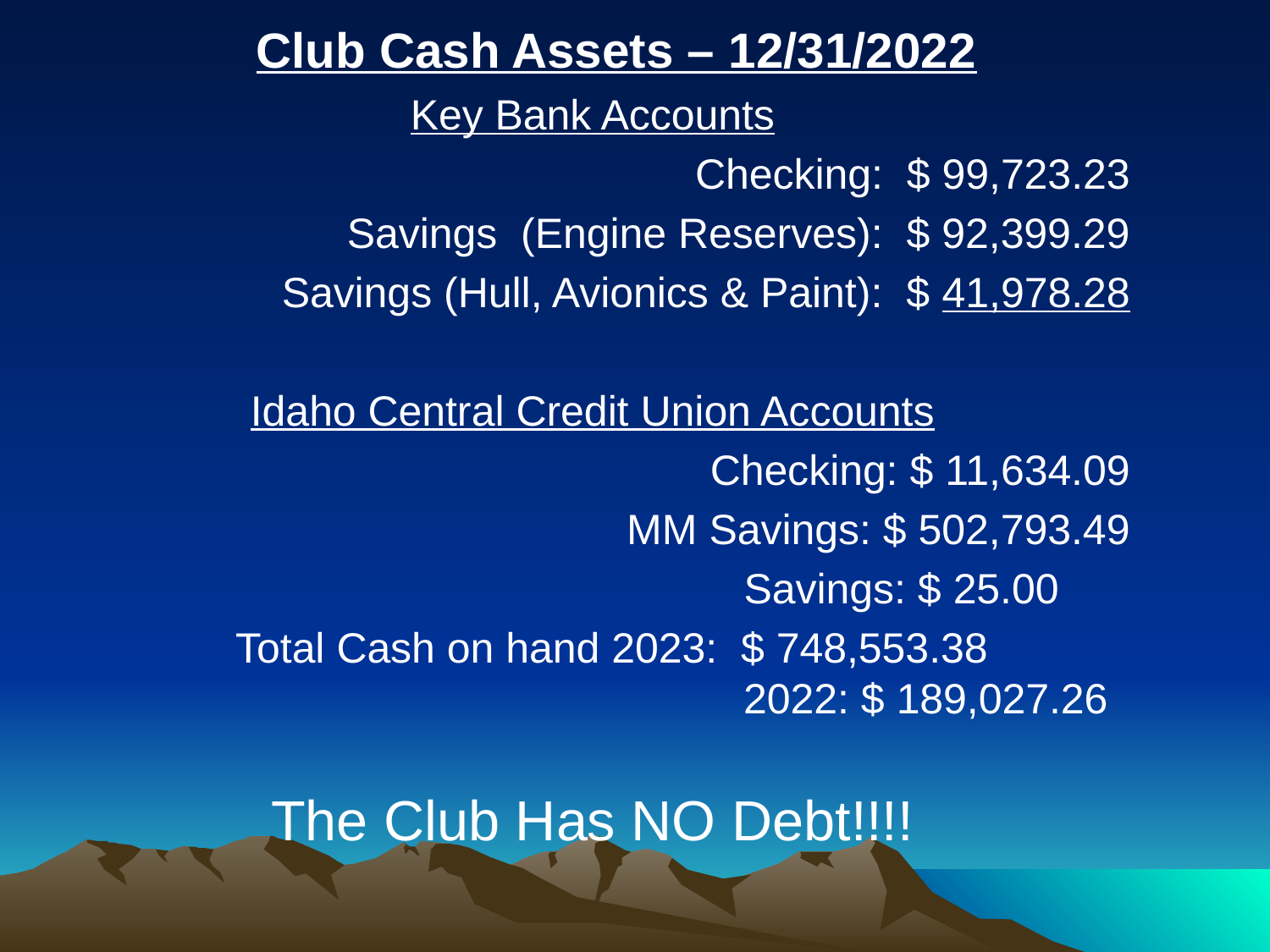

Club Cash Assets – 12/31/2022
Key Bank Accounts
Checking:  $ 99,723.23
Savings  (Engine Reserves):  $ 92,399.29
 Savings (Hull, Avionics & Paint):  $ 41,978.28

Idaho Central Credit Union Accounts
Checking: $ 11,634.09
MM Savings: $ 502,793.49
Savings: $ 25.00
		Total Cash on hand 2023:  $ 748,553.38		              				2022: $ 189,027.26
The Club Has NO Debt!!!!